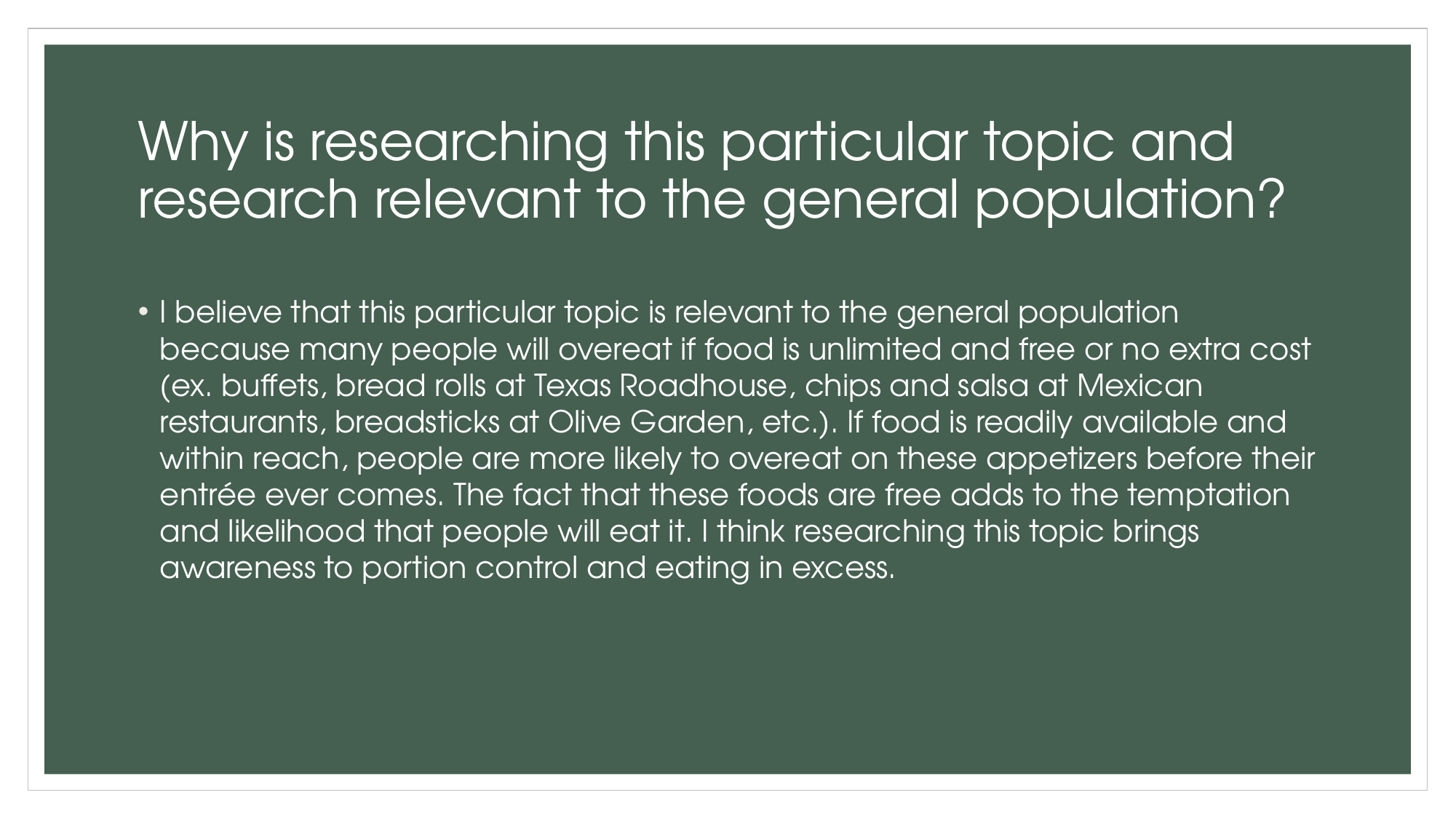

# Why is researching this particular topic and research relevant to the general population?
I believe that this particular topic is relevant to the general population because many people will overeat if food is unlimited and free or no extra cost (ex. buffets, bread rolls at Texas Roadhouse, chips and salsa at Mexican restaurants, breadsticks at Olive Garden, etc.). If food is readily available and within reach, people are more likely to overeat on these appetizers before their entrée ever comes. The fact that these foods are free adds to the temptation and likelihood that people will eat it. I think researching this topic brings awareness to portion control and eating in excess.